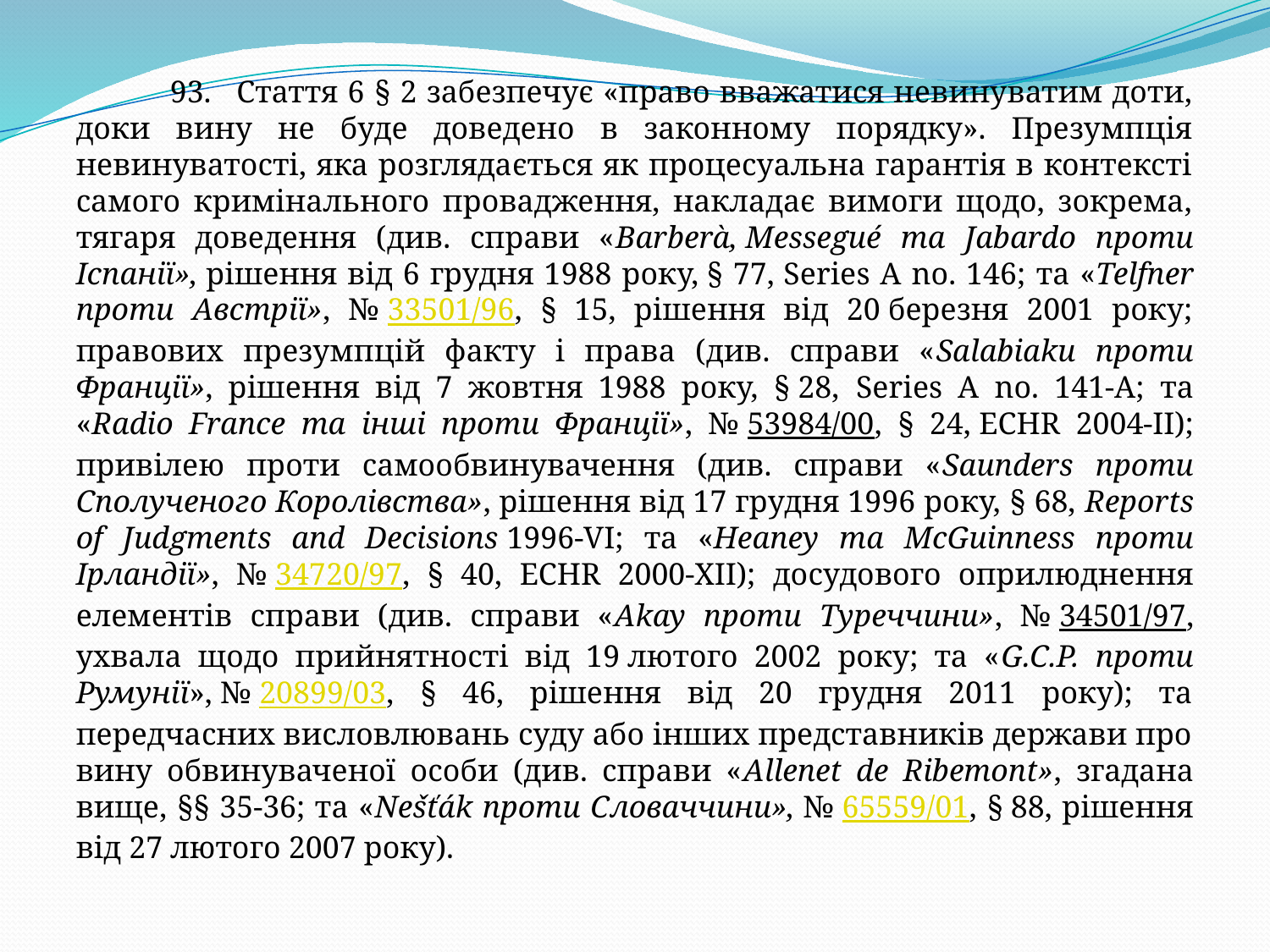

93.   Стаття 6 § 2 забезпечує «право вважатися невинуватим доти, доки вину не буде доведено в законному порядку». Презумпція невинуватості, яка розглядається як процесуальна гарантія в контексті самого кримінального провадження, накладає вимоги щодо, зокрема, тягаря доведення (див. справи «Barberà, Messegué та Jabardo проти Іспанії», рішення від 6 грудня 1988 року, § 77, Series A no. 146; та «Telfner проти Австрії», № 33501/96, § 15, рішення від 20 березня 2001 року; правових презумпцій факту і права (див. справи «Salabiaku проти Франції», рішення від 7 жовтня 1988 року, § 28, Series A no. 141‑A; та «Radio France та інші проти Франції», № 53984/00, § 24, ECHR 2004‑II); привілею проти самообвинувачення (див. справи «Saunders проти Сполученого Королівства», рішення від 17 грудня 1996 року, § 68, Reports of Judgments and Decisions 1996‑VI; та «Heaney та McGuinness проти Ірландії», № 34720/97, § 40, ECHR 2000‑XII); досудового оприлюднення елементів справи (див. справи «Akay проти Туреччини», № 34501/97, ухвала щодо прийнятності від 19 лютого 2002 року; та «G.C.P. проти Румунії», № 20899/03, § 46, рішення від 20 грудня 2011 року); та передчасних висловлювань суду або інших представників держави про вину обвинуваченої особи (див. справи «Allenet de Ribemont», згадана вище, §§ 35-36; та «Nešťák проти Словаччини», № 65559/01, § 88, рішення від 27 лютого 2007 року).